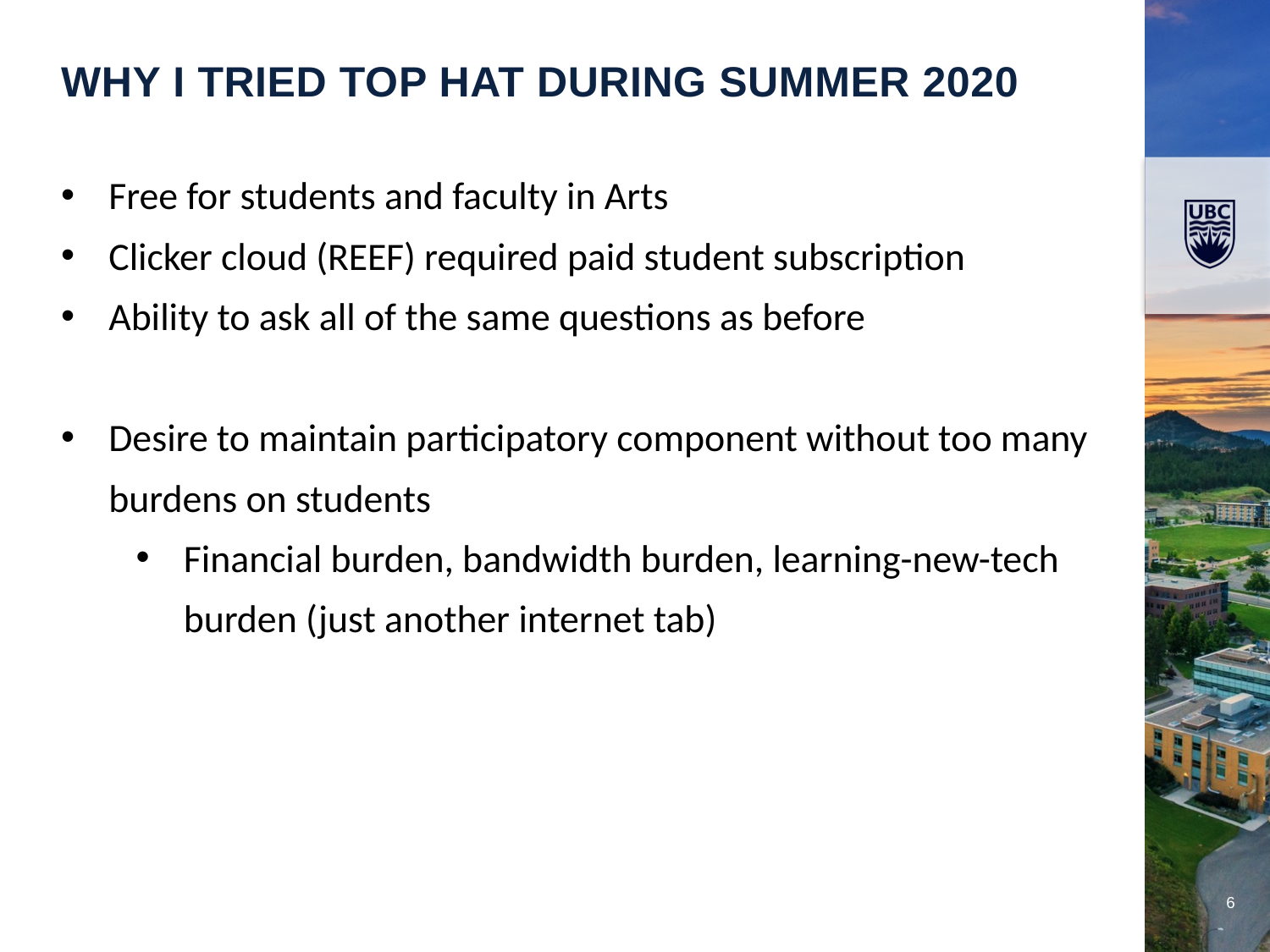

Why I tried Top Hat during Summer 2020
Free for students and faculty in Arts
Clicker cloud (REEF) required paid student subscription
Ability to ask all of the same questions as before

Desire to maintain participatory component without too many burdens on students
Financial burden, bandwidth burden, learning-new-tech burden (just another internet tab)